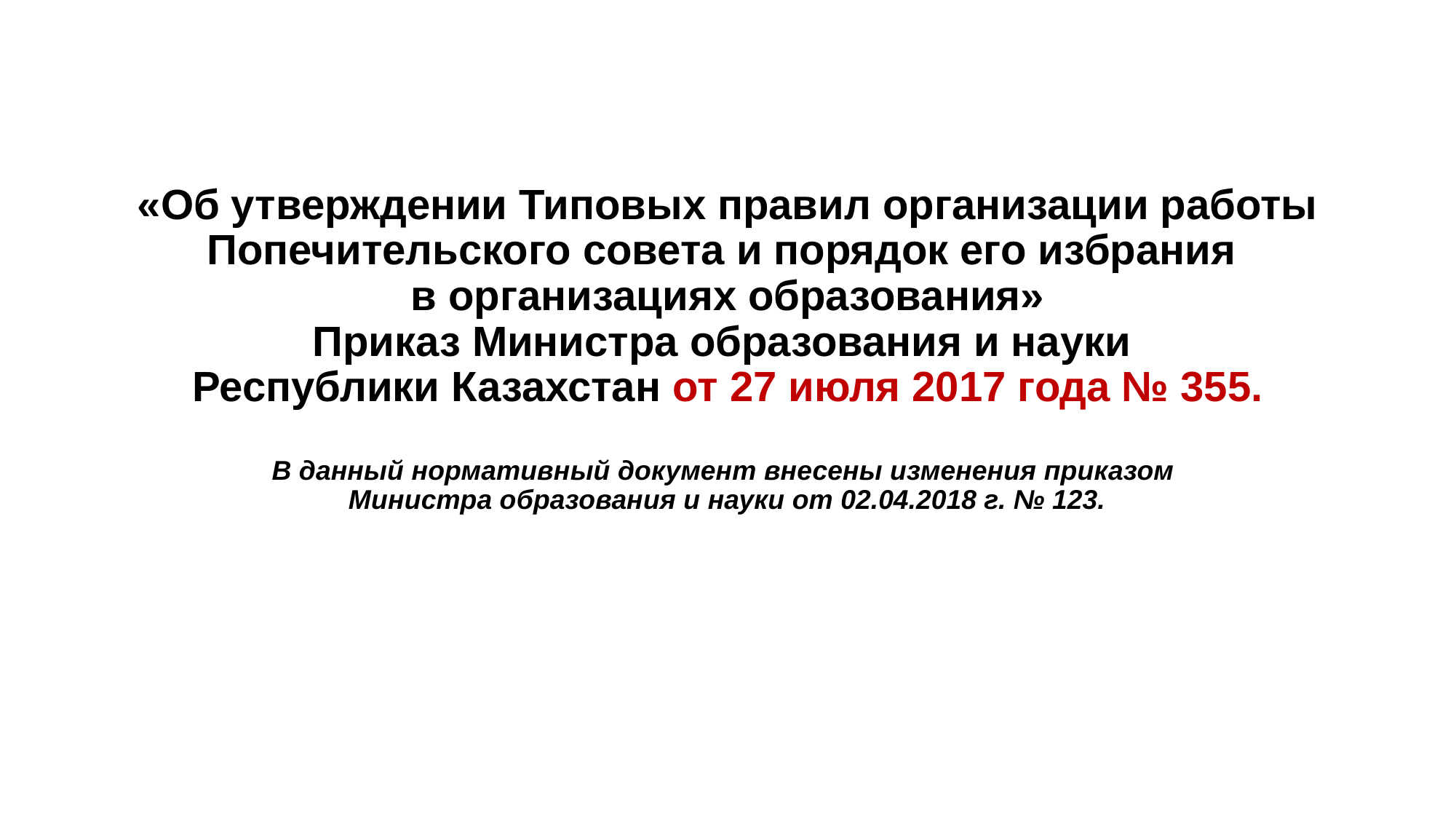

# «Об утверждении Типовых правил организации работы Попечительского совета и порядок его избрания в организациях образования» Приказ Министра образования и науки Республики Казахстан от 27 июля 2017 года № 355.   В данный нормативный документ внесены изменения приказом Министра образования и науки от 02.04.2018 г. № 123.